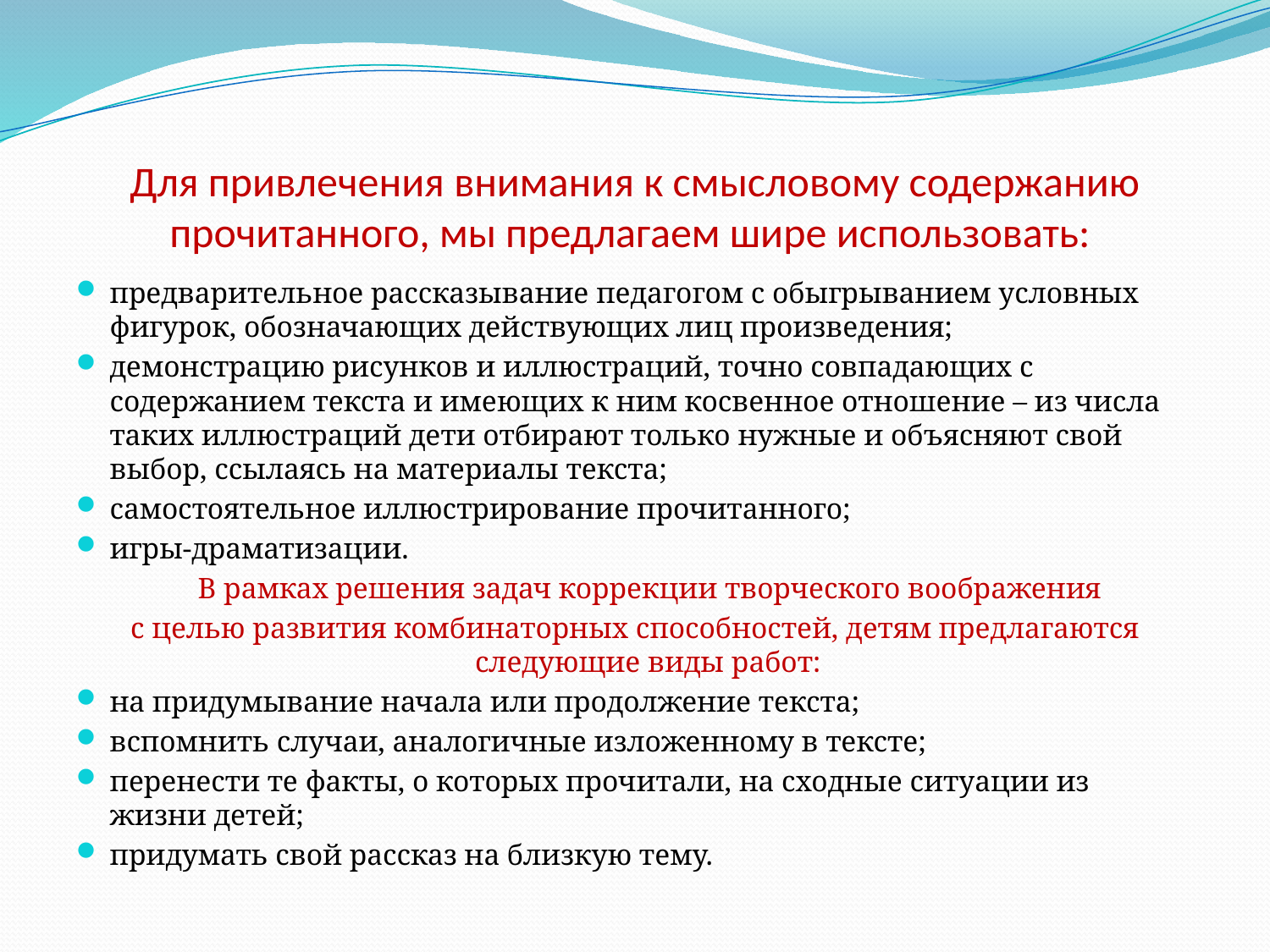

# Для привлечения внимания к смысловому содержанию прочитанного, мы предлагаем шире использовать:
предварительное рассказывание педагогом с обыгрыванием условных фигурок, обозначающих действующих лиц произведения;
демонстрацию рисунков и иллюстраций, точно совпадающих с содержанием текста и имеющих к ним косвенное отношение – из числа таких иллюстраций дети отбирают только нужные и объясняют свой выбор, ссылаясь на материалы текста;
самостоятельное иллюстрирование прочитанного;
игры-драматизации.
     В рамках решения задач коррекции творческого воображения
с целью развития комбинаторных способностей, детям предлагаются следующие виды работ:
на придумывание начала или продолжение текста;
вспомнить случаи, аналогичные изложенному в тексте;
перенести те факты, о которых прочитали, на сходные ситуации из жизни детей;
придумать свой рассказ на близкую тему.